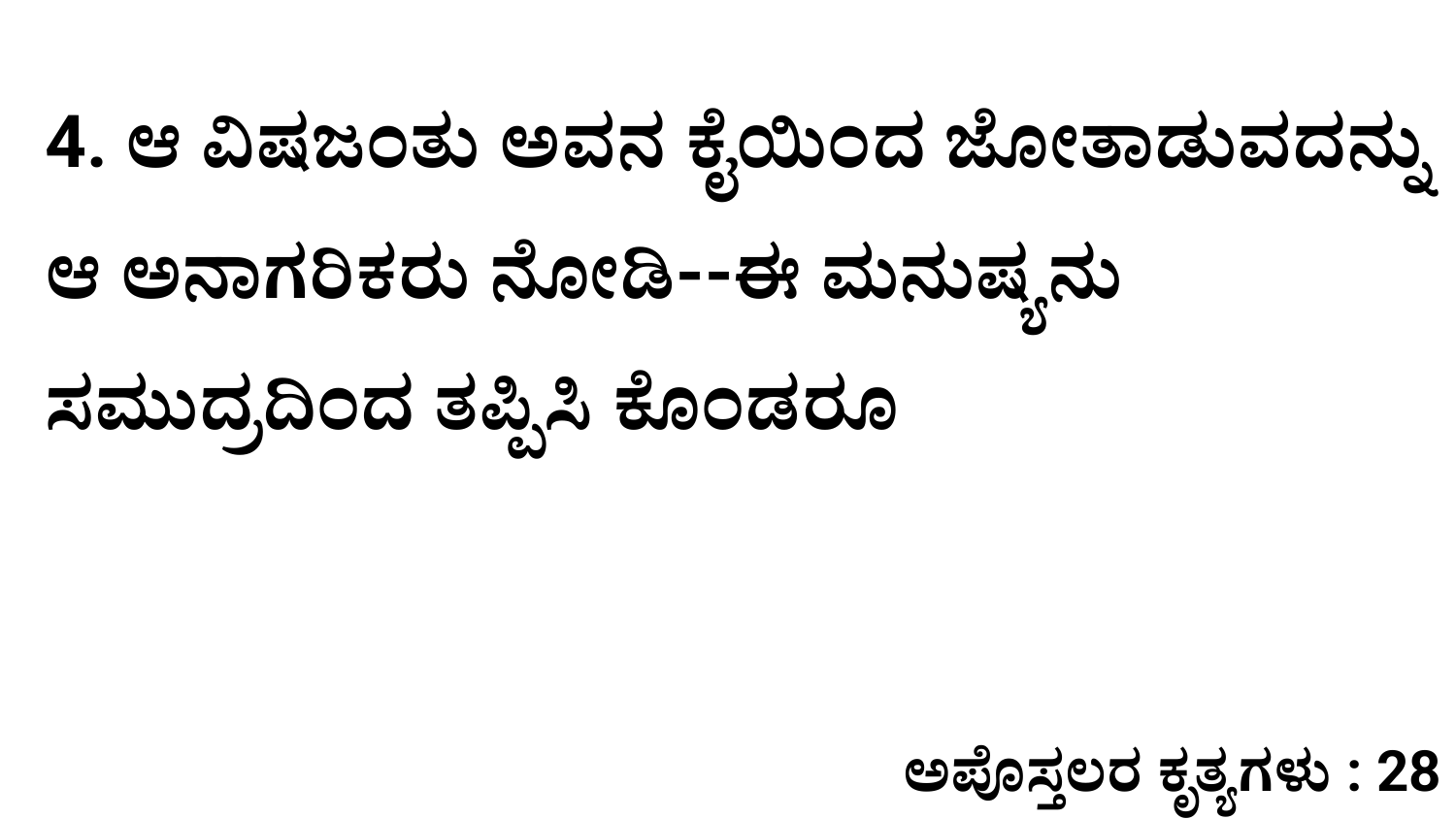

4. ಆ ವಿಷಜಂತು ಅವನ ಕೈಯಿಂದ ಜೋತಾಡುವದನ್ನು ಆ ಅನಾಗರಿಕರು ನೋಡಿ--ಈ ಮನುಷ್ಯನು ಸಮುದ್ರದಿಂದ ತಪ್ಪಿಸಿ ಕೊಂಡರೂ
ಅಪೊಸ್ತಲರ ಕೃತ್ಯಗಳು : 28